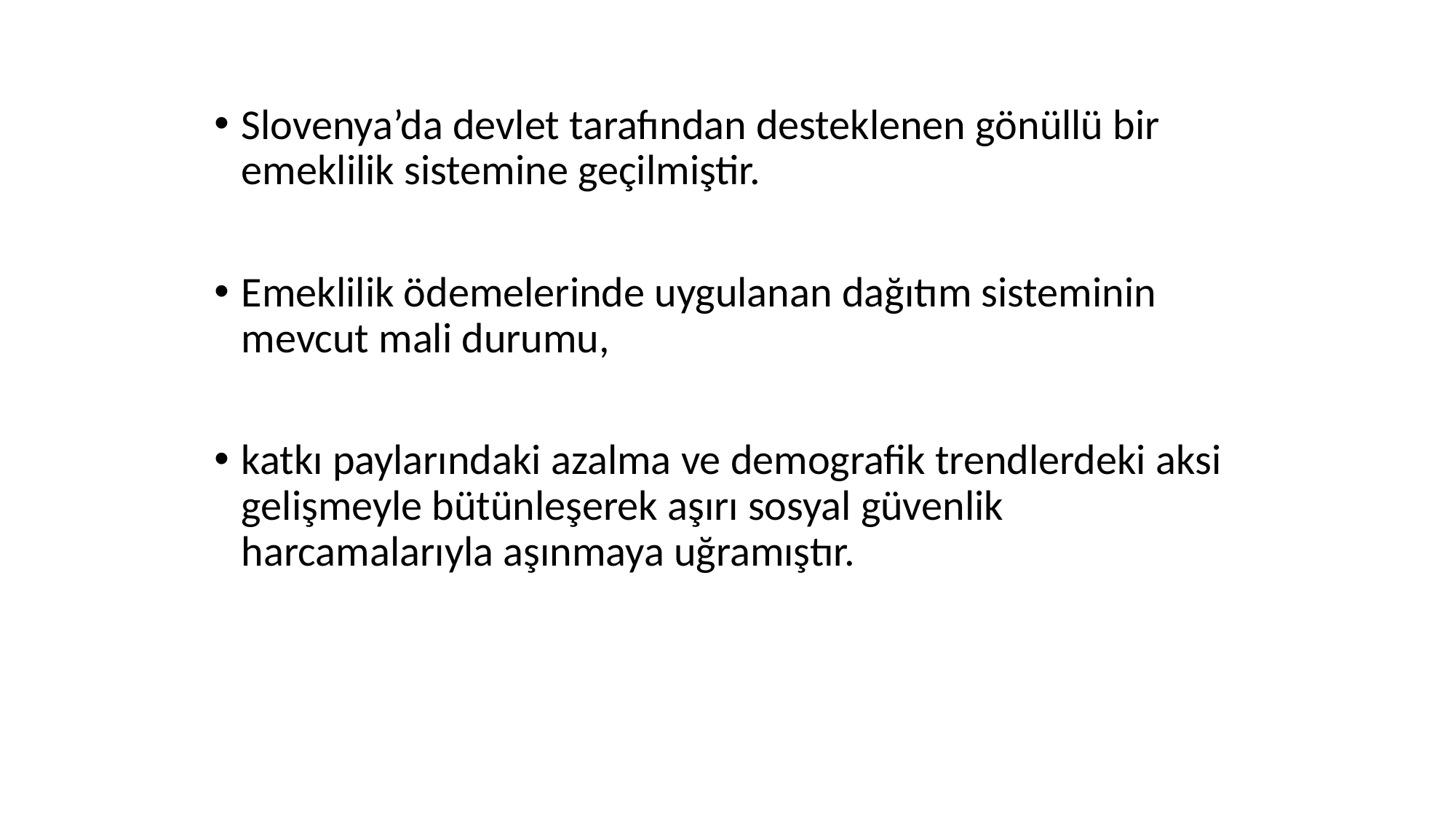

Slovenya’da devlet tarafından desteklenen gönüllü bir emeklilik sistemine geçilmiştir.

Emeklilik ödemelerinde uygulanan dağıtım sisteminin mevcut mali durumu,

katkı paylarındaki azalma ve demografik trendlerdeki aksi gelişmeyle bütünleşerek aşırı sosyal güvenlik harcamalarıyla aşınmaya uğramıştır.